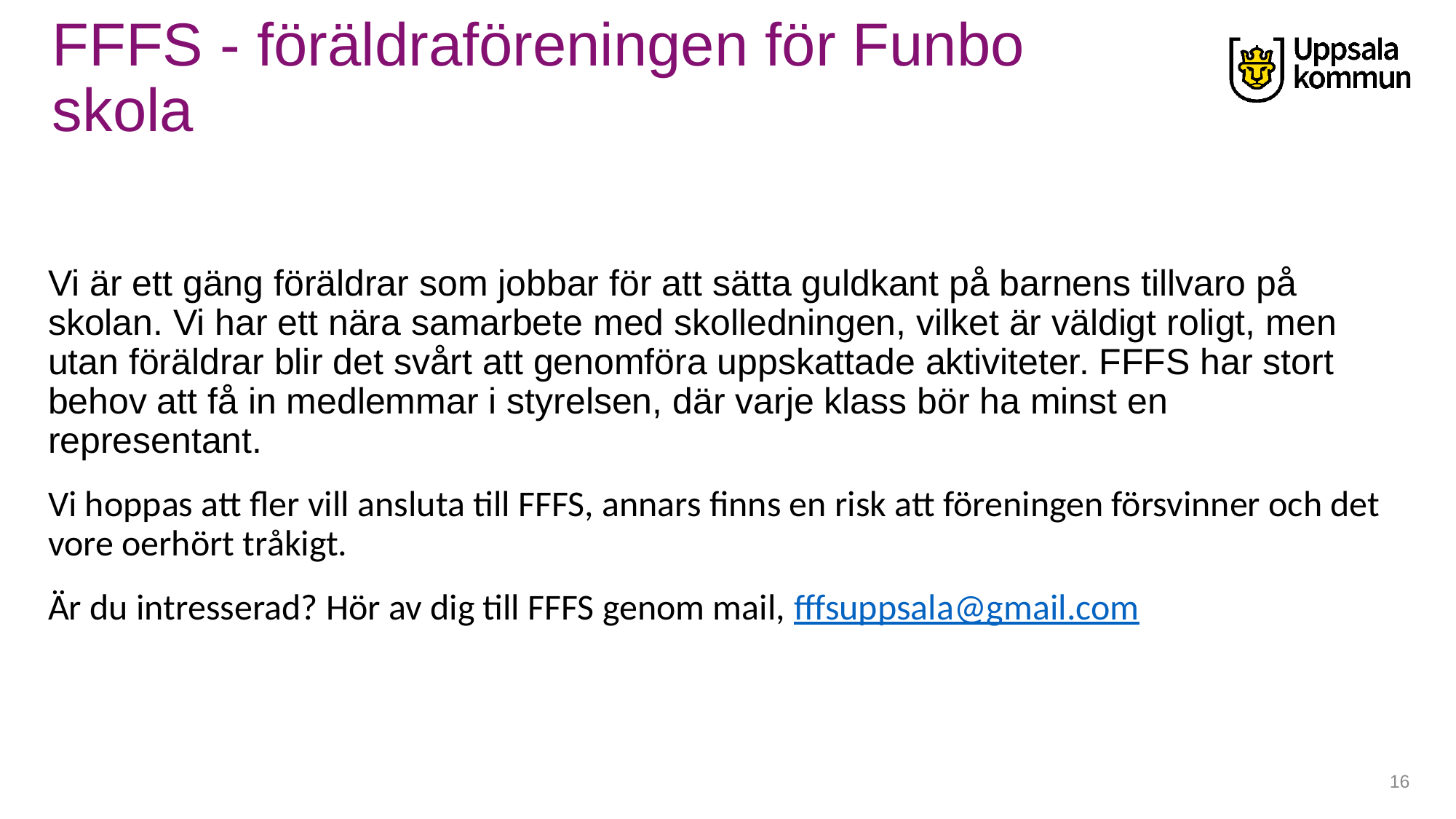

# FFFS - föräldraföreningen för Funbo skola
Vi är ett gäng föräldrar som jobbar för att sätta guldkant på barnens tillvaro på skolan. Vi har ett nära samarbete med skolledningen, vilket är väldigt roligt, men utan föräldrar blir det svårt att genomföra uppskattade aktiviteter. FFFS har stort behov att få in medlemmar i styrelsen, där varje klass bör ha minst en representant.
Vi hoppas att fler vill ansluta till FFFS, annars finns en risk att föreningen försvinner och det vore oerhört tråkigt.
Är du intresserad? Hör av dig till FFFS genom mail, fffsuppsala@gmail.com

16